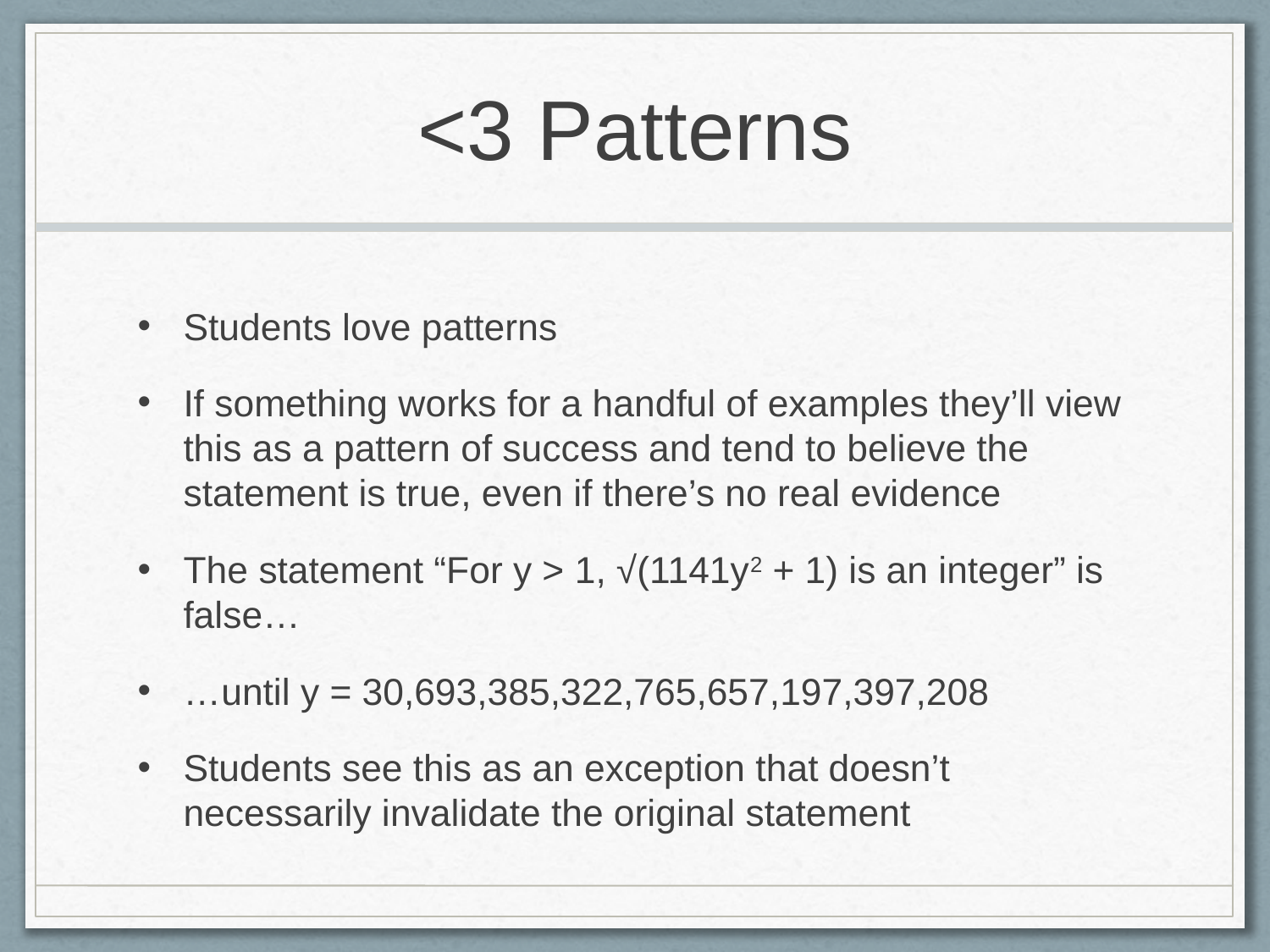

# <3 Patterns
Students love patterns
If something works for a handful of examples they’ll view this as a pattern of success and tend to believe the statement is true, even if there’s no real evidence
The statement “For y > 1, √(1141y2 + 1) is an integer” is false…
…until y = 30,693,385,322,765,657,197,397,208
Students see this as an exception that doesn’t necessarily invalidate the original statement